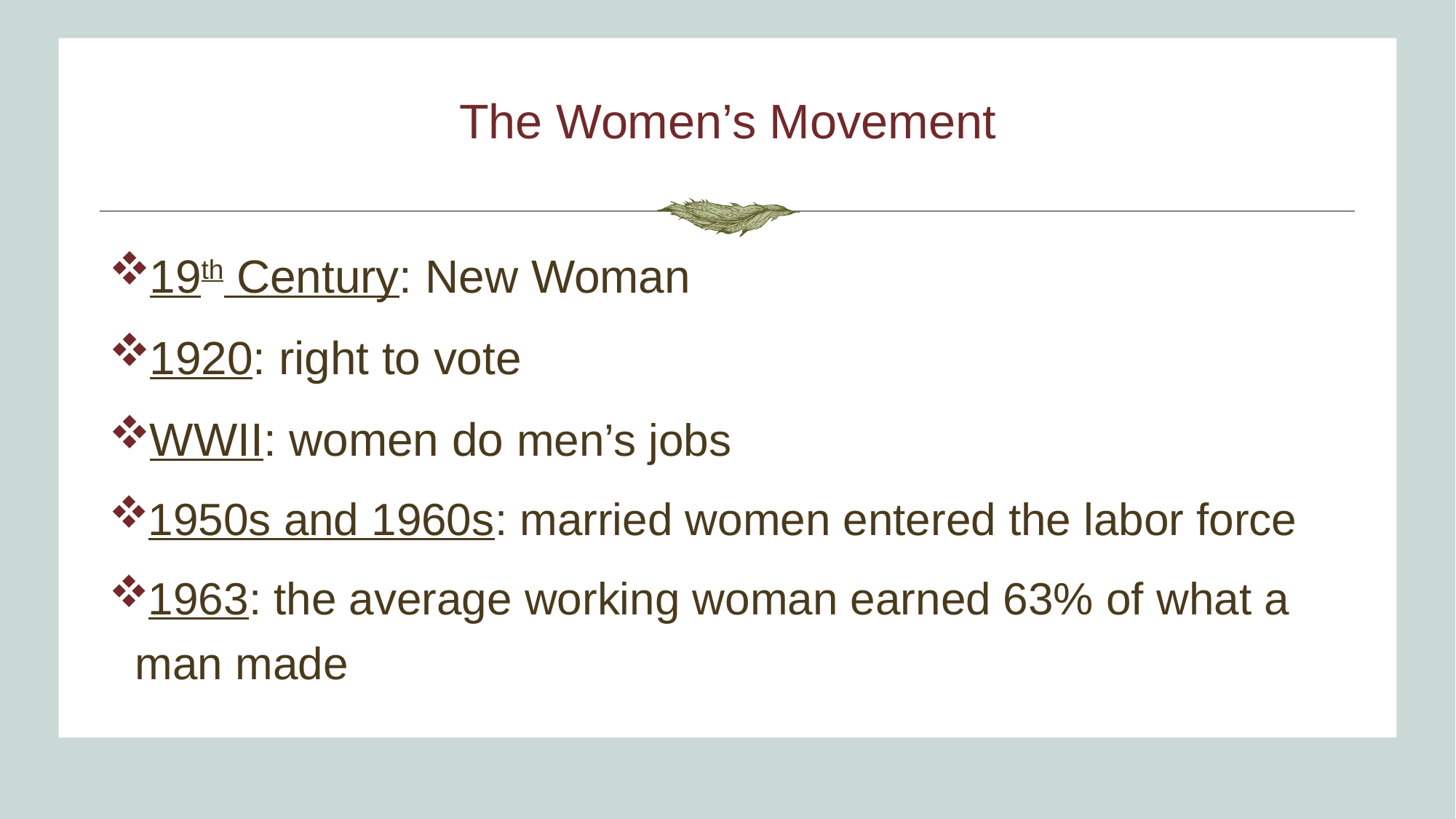

# The Women’s Movement
19th Century: New Woman
1920: right to vote
WWII: women do men’s jobs
1950s and 1960s: married women entered the labor force
1963: the average working woman earned 63% of what a man made